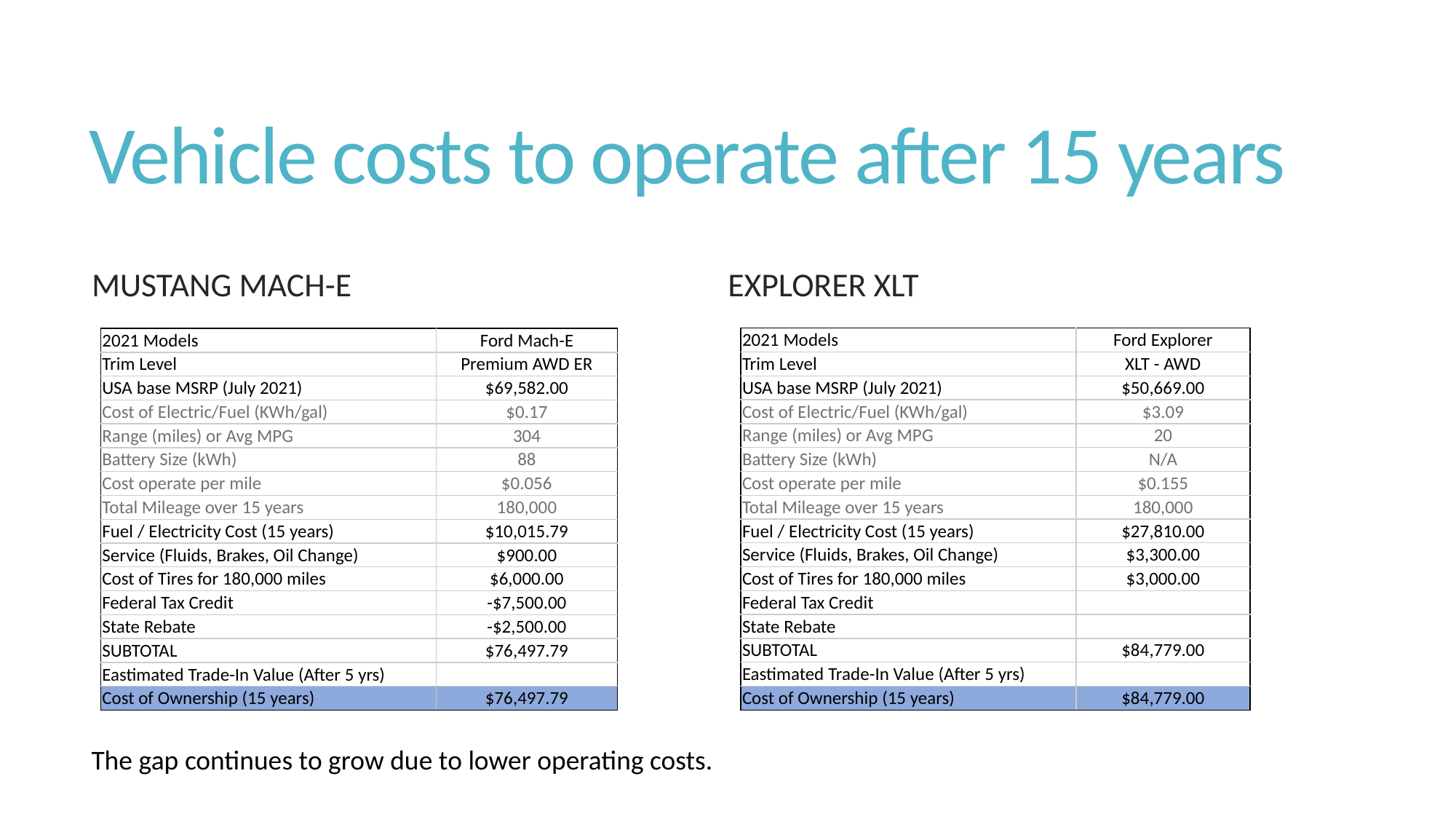

# Vehicle costs to operate after 15 years
Explorer XLT
Mustang Mach-e
| 2021 Models | Ford Explorer |
| --- | --- |
| Trim Level | XLT - AWD |
| USA base MSRP (July 2021) | $50,669.00 |
| Cost of Electric/Fuel (KWh/gal) | $3.09 |
| Range (miles) or Avg MPG | 20 |
| Battery Size (kWh) | N/A |
| Cost operate per mile | $0.155 |
| Total Mileage over 15 years | 180,000 |
| Fuel / Electricity Cost (15 years) | $27,810.00 |
| Service (Fluids, Brakes, Oil Change) | $3,300.00 |
| Cost of Tires for 180,000 miles | $3,000.00 |
| Federal Tax Credit |  |
| State Rebate |  |
| SUBTOTAL | $84,779.00 |
| Eastimated Trade-In Value (After 5 yrs) |  |
| Cost of Ownership (15 years) | $84,779.00 |
| 2021 Models | Ford Mach-E |
| --- | --- |
| Trim Level | Premium AWD ER |
| USA base MSRP (July 2021) | $69,582.00 |
| Cost of Electric/Fuel (KWh/gal) | $0.17 |
| Range (miles) or Avg MPG | 304 |
| Battery Size (kWh) | 88 |
| Cost operate per mile | $0.056 |
| Total Mileage over 15 years | 180,000 |
| Fuel / Electricity Cost (15 years) | $10,015.79 |
| Service (Fluids, Brakes, Oil Change) | $900.00 |
| Cost of Tires for 180,000 miles | $6,000.00 |
| Federal Tax Credit | -$7,500.00 |
| State Rebate | -$2,500.00 |
| SUBTOTAL | $76,497.79 |
| Eastimated Trade-In Value (After 5 yrs) |  |
| Cost of Ownership (15 years) | $76,497.79 |
The gap continues to grow due to lower operating costs.